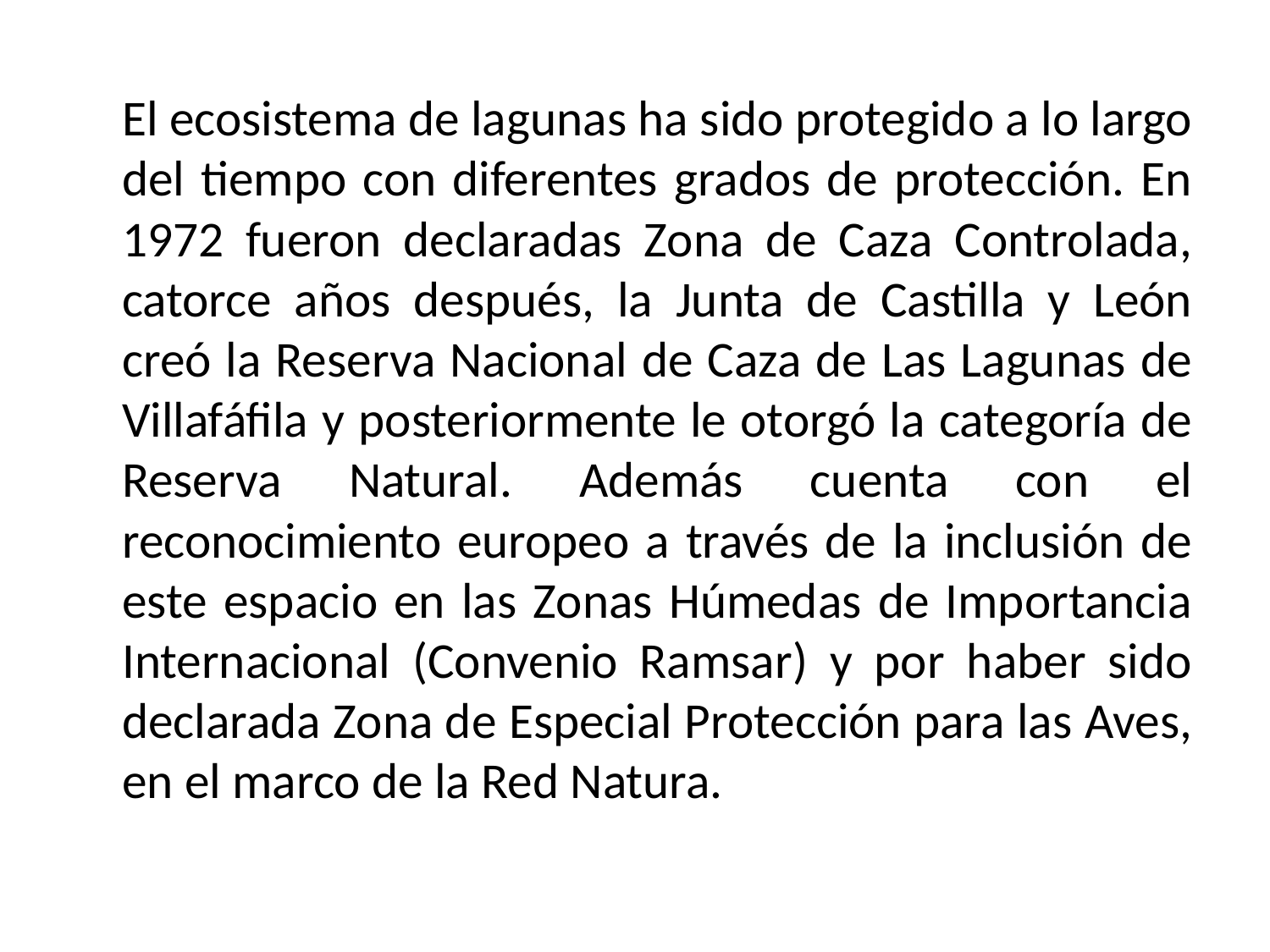

El ecosistema de lagunas ha sido protegido a lo largo del tiempo con diferentes grados de protección. En 1972 fueron declaradas Zona de Caza Controlada, catorce años después, la Junta de Castilla y León creó la Reserva Nacional de Caza de Las Lagunas de Villafáfila y posteriormente le otorgó la categoría de Reserva Natural. Además cuenta con el reconocimiento europeo a través de la inclusión de este espacio en las Zonas Húmedas de Importancia Internacional (Convenio Ramsar) y por haber sido declarada Zona de Especial Protección para las Aves, en el marco de la Red Natura.